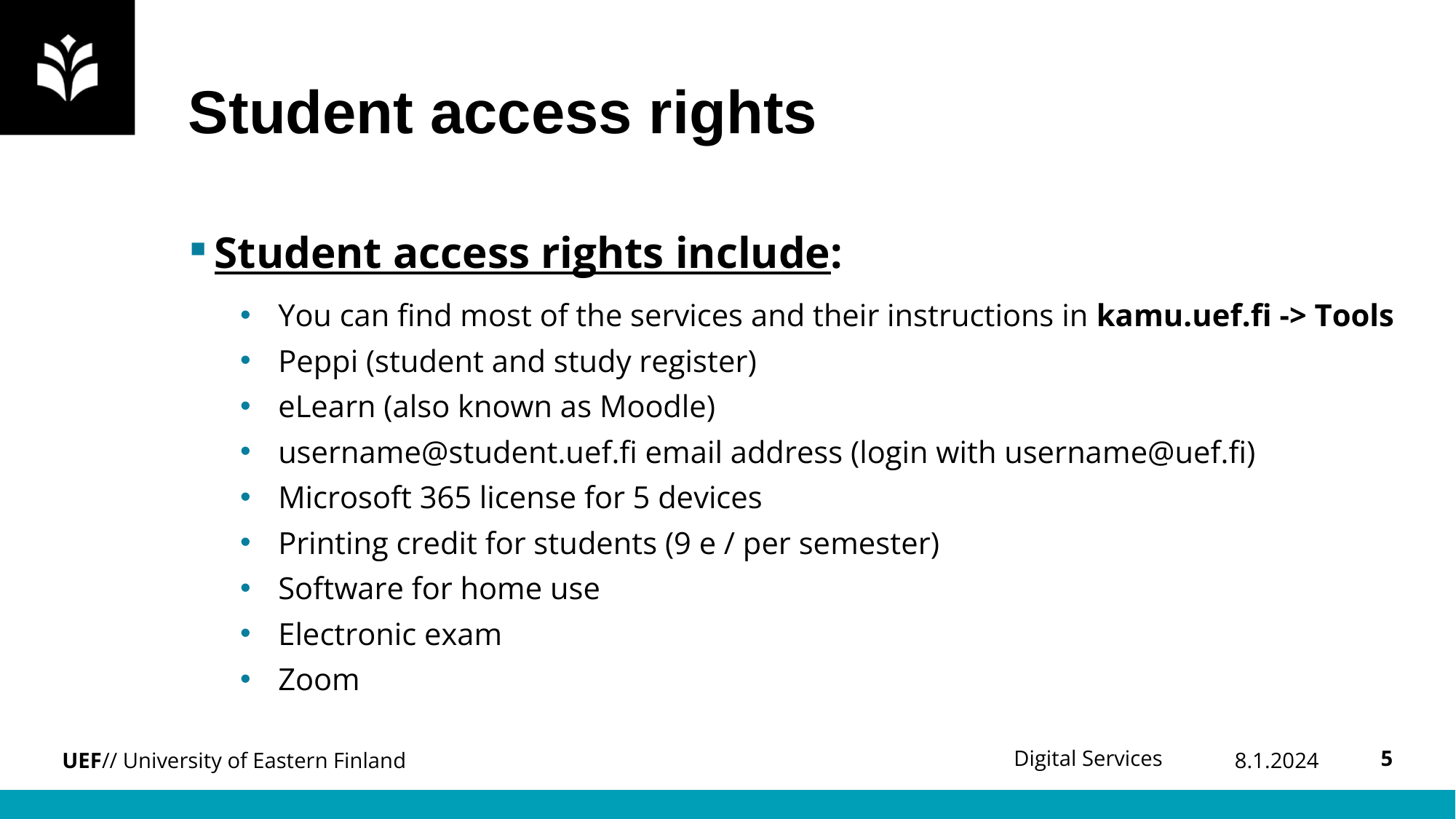

# Student access rights
Student access rights include:
You can find most of the services and their instructions in kamu.uef.fi -> Tools
Peppi (student and study register)
eLearn (also known as Moodle)
username@student.uef.fi email address (login with username@uef.fi)
Microsoft 365 license for 5 devices
Printing credit for students (9 e / per semester)
Software for home use
Electronic exam
Zoom

8.1.2024
5
Digital Services